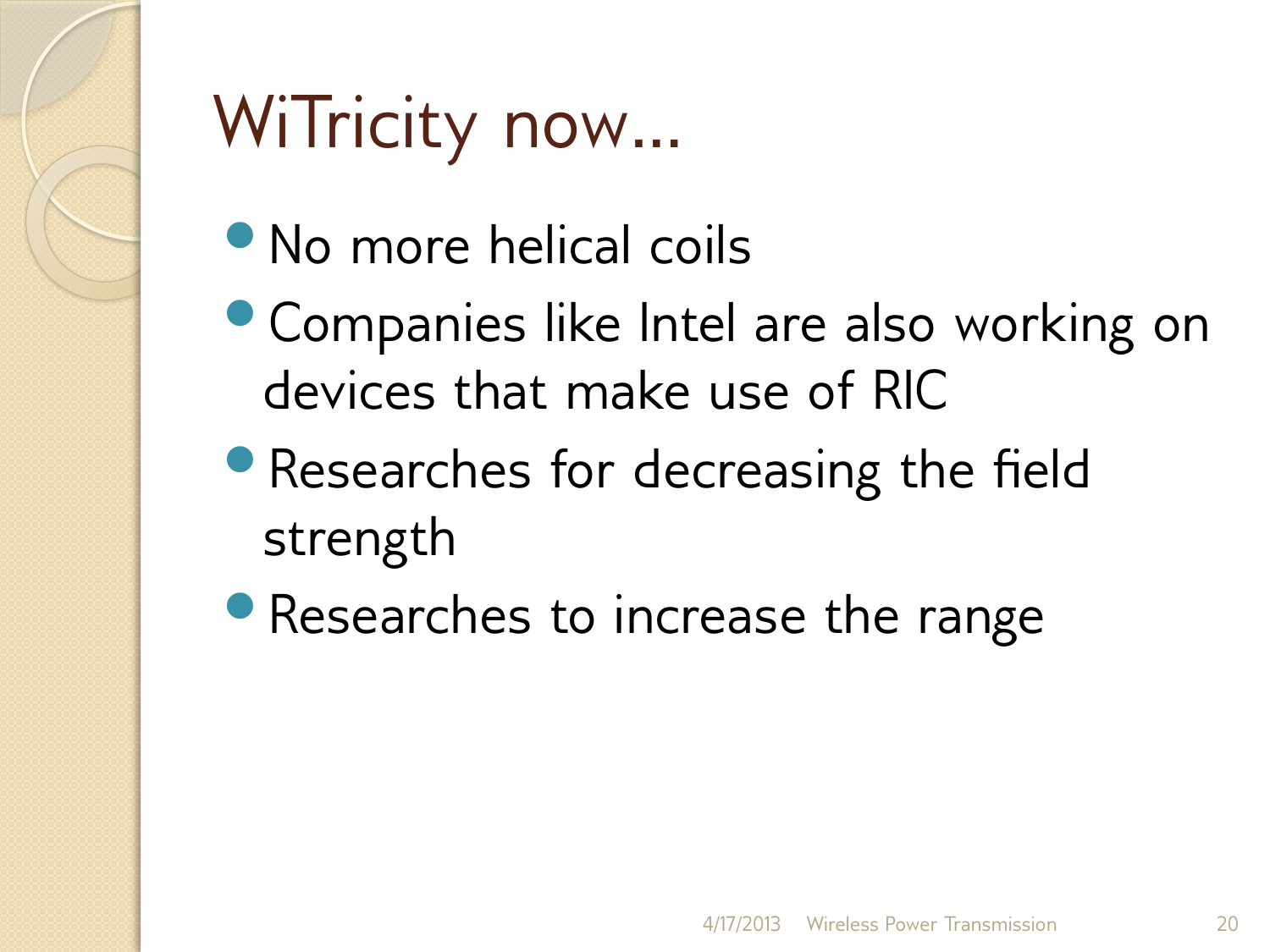

# WiTricity now…
No more helical coils
Companies like Intel are also working on devices that make use of RIC
Researches for decreasing the field strength
Researches to increase the range
4/17/2013
Wireless Power Transmission
20